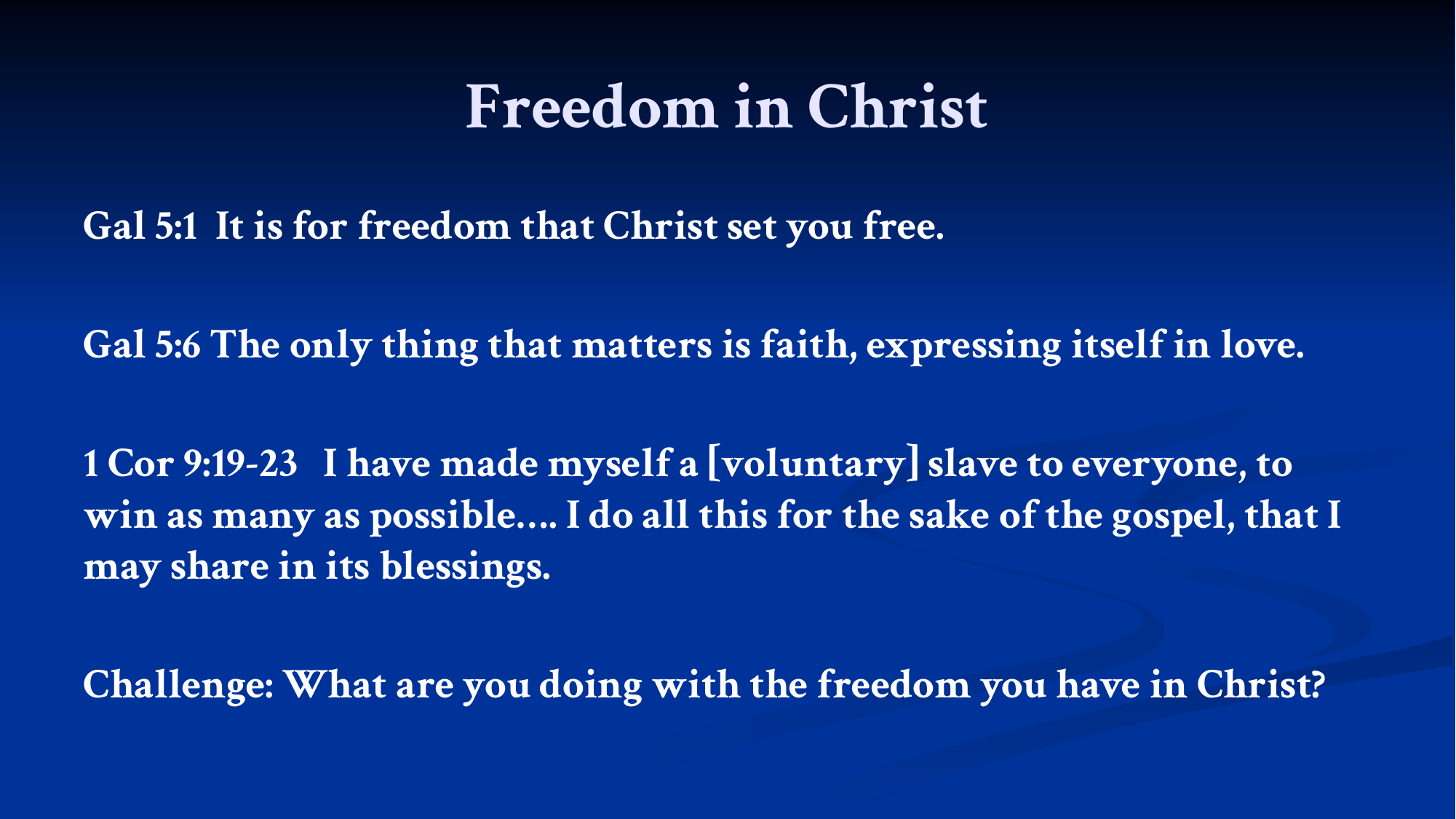

# Freedom in Christ
Gal 5:1  It is for freedom that Christ set you free.

Gal 5:6 The only thing that matters is faith, expressing itself in love.

1 Cor 9:19-23   I have made myself a [voluntary] slave to everyone, to win as many as possible…. I do all this for the sake of the gospel, that I may share in its blessings.

Challenge: What are you doing with the freedom you have in Christ?